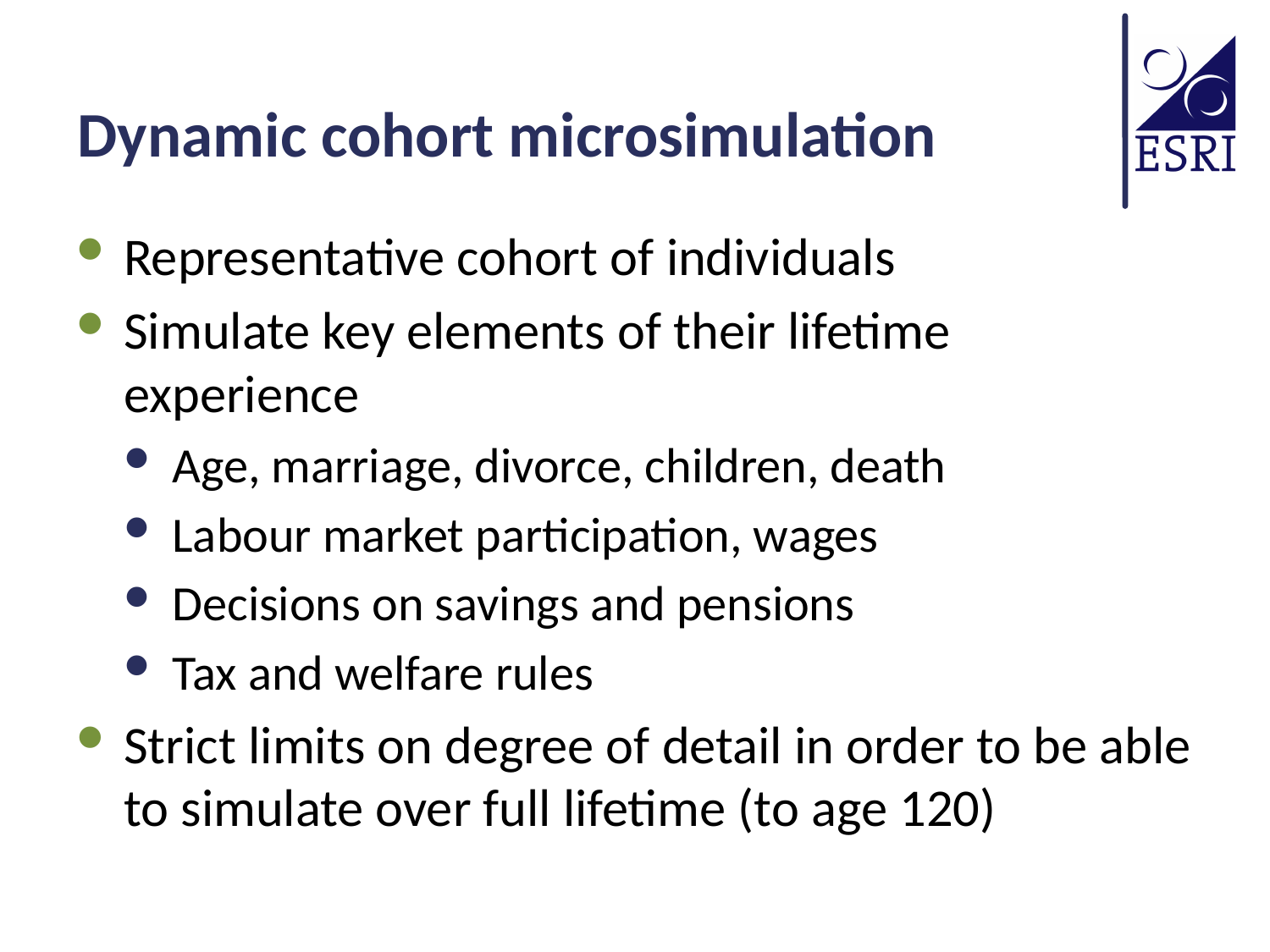

# Dynamic cohort microsimulation
Representative cohort of individuals
Simulate key elements of their lifetime experience
Age, marriage, divorce, children, death
Labour market participation, wages
Decisions on savings and pensions
Tax and welfare rules
Strict limits on degree of detail in order to be able to simulate over full lifetime (to age 120)